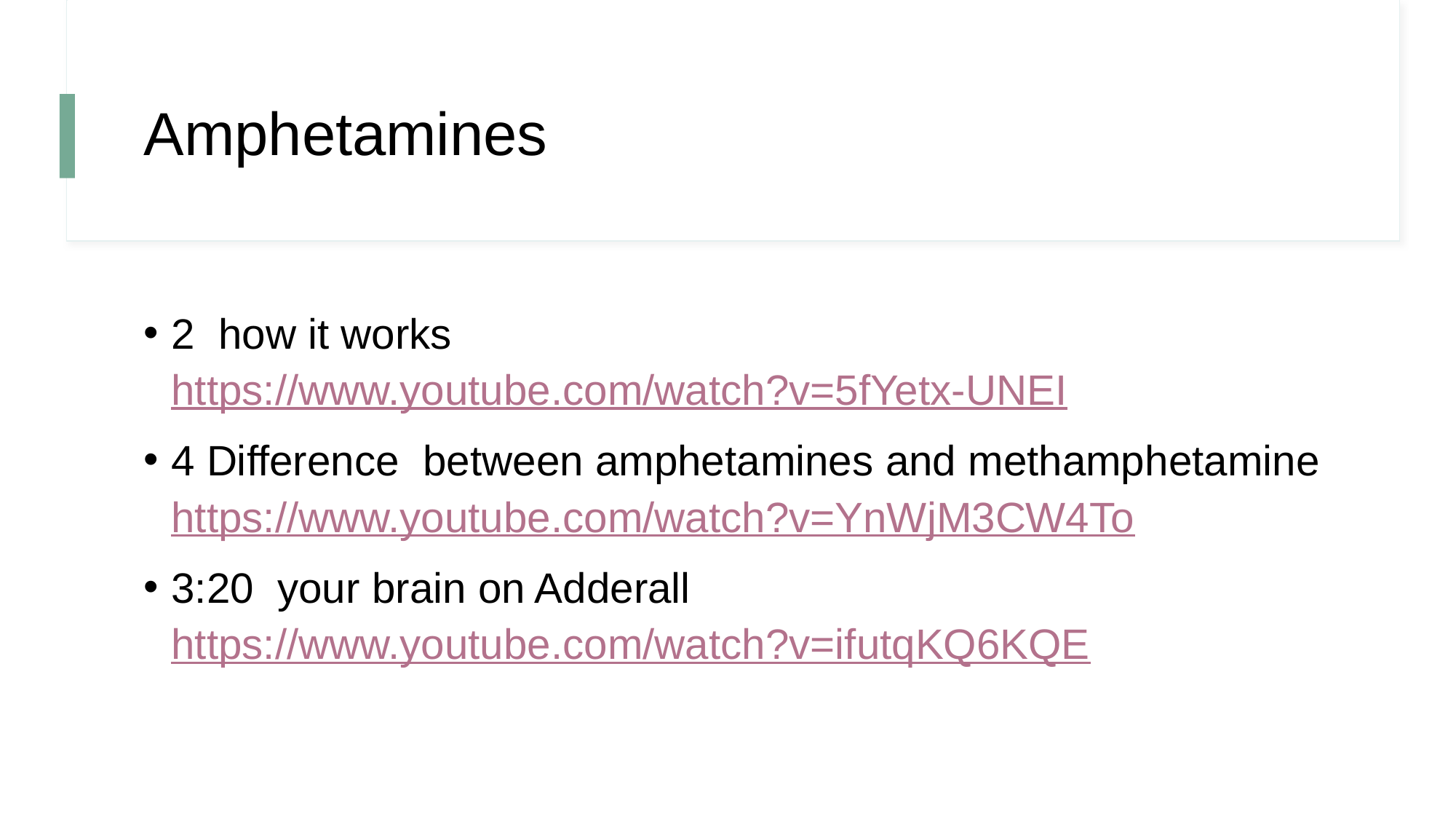

# Amphetamines
2  how it works  https://www.youtube.com/watch?v=5fYetx-UNEI
4 Difference  between amphetamines and methamphetamine  https://www.youtube.com/watch?v=YnWjM3CW4To
3:20  your brain on Adderall https://www.youtube.com/watch?v=ifutqKQ6KQE